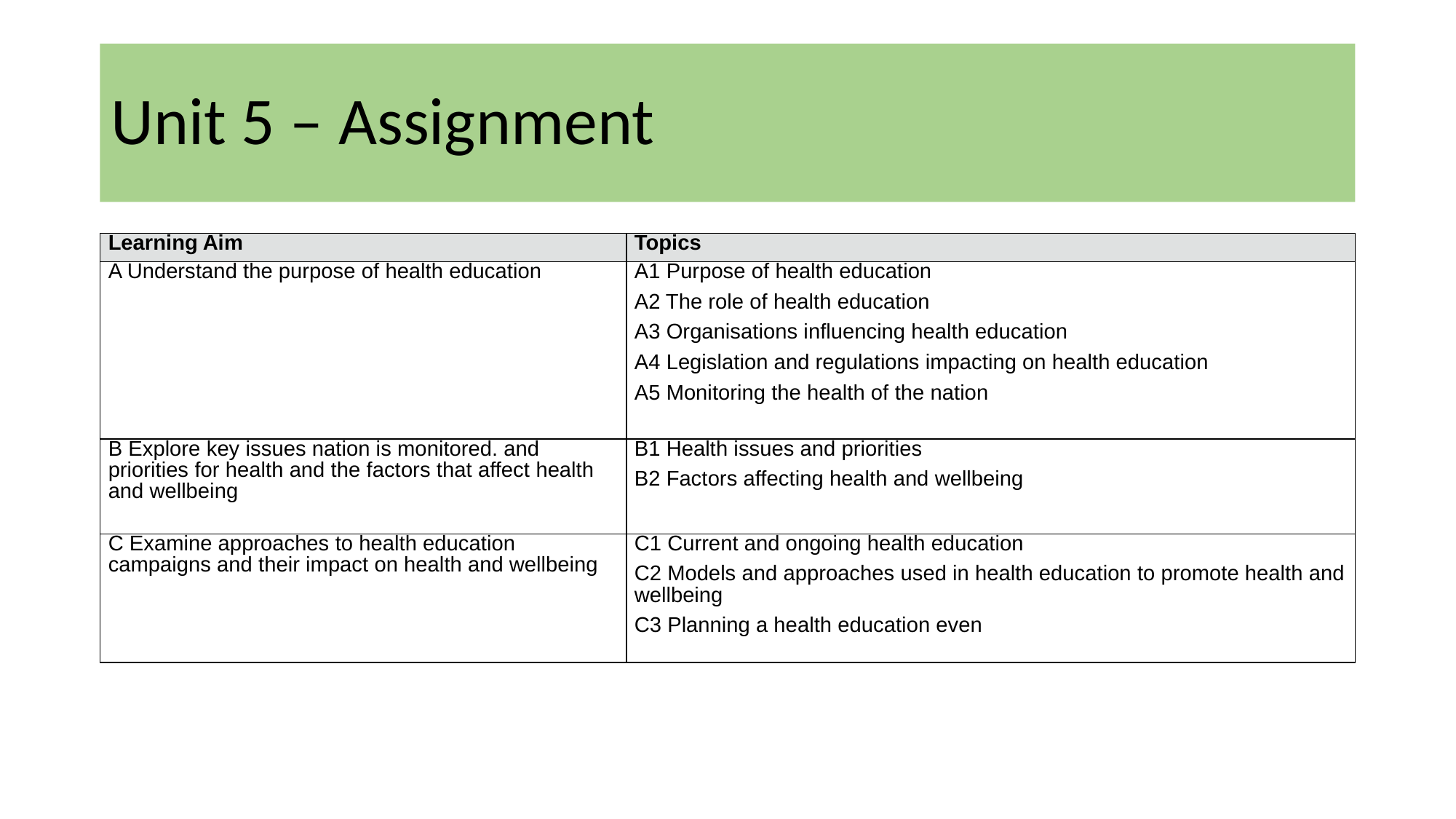

# Unit 5 – Assignment
| Learning Aim | Topics |
| --- | --- |
| A Understand the purpose of health education | A1 Purpose of health education A2 The role of health education A3 Organisations influencing health education A4 Legislation and regulations impacting on health education A5 Monitoring the health of the nation |
| B Explore key issues nation is monitored. and priorities for health and the factors that affect health and wellbeing | B1 Health issues and priorities B2 Factors affecting health and wellbeing |
| C Examine approaches to health education campaigns and their impact on health and wellbeing | C1 Current and ongoing health education C2 Models and approaches used in health education to promote health and wellbeing C3 Planning a health education even |